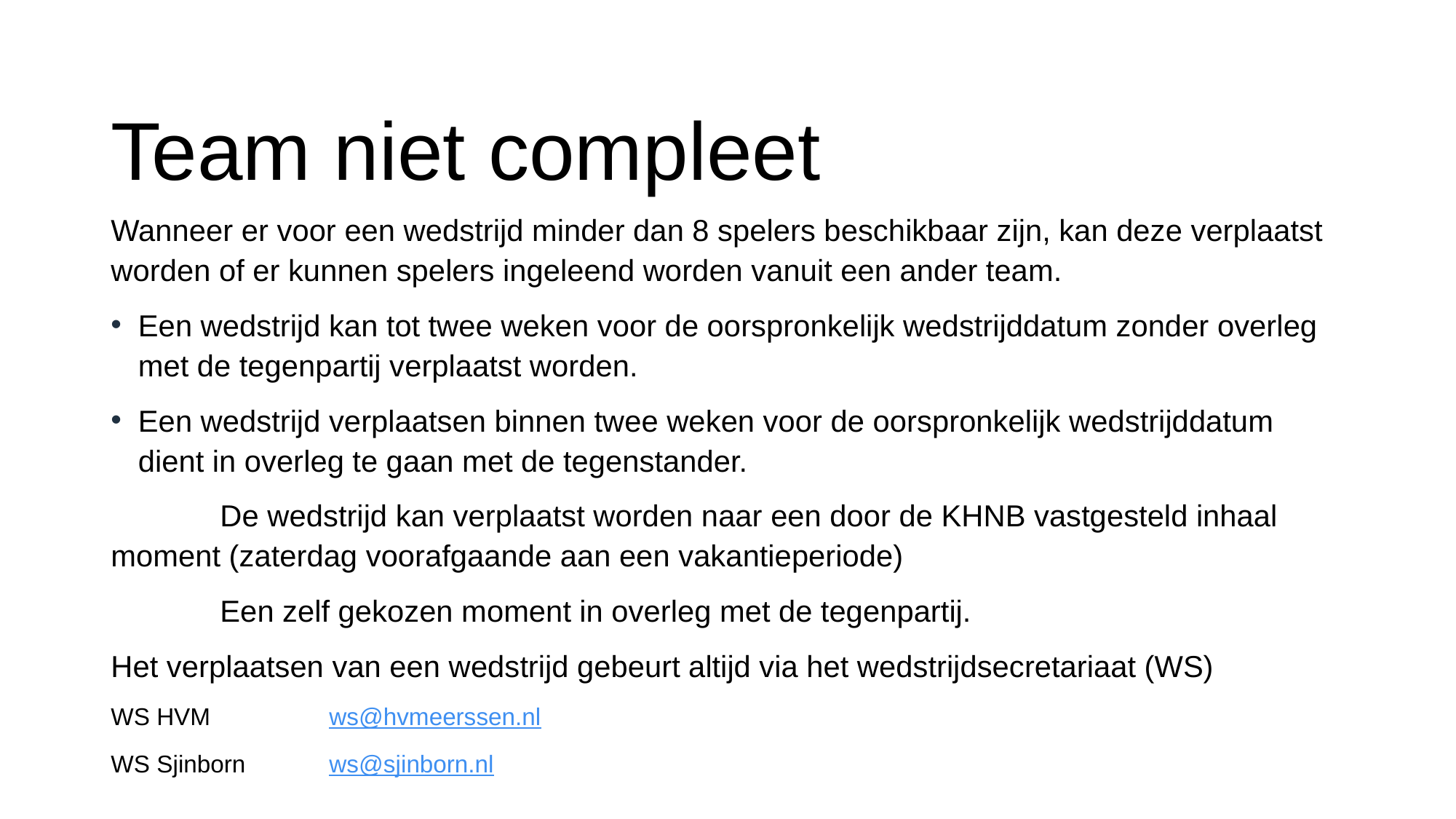

# Team niet compleet
Wanneer er voor een wedstrijd minder dan 8 spelers beschikbaar zijn, kan deze verplaatst worden of er kunnen spelers ingeleend worden vanuit een ander team.
Een wedstrijd kan tot twee weken voor de oorspronkelijk wedstrijddatum zonder overleg met de tegenpartij verplaatst worden.
Een wedstrijd verplaatsen binnen twee weken voor de oorspronkelijk wedstrijddatum dient in overleg te gaan met de tegenstander.
	De wedstrijd kan verplaatst worden naar een door de KHNB vastgesteld inhaal 	moment (zaterdag voorafgaande aan een vakantieperiode)
	Een zelf gekozen moment in overleg met de tegenpartij.
Het verplaatsen van een wedstrijd gebeurt altijd via het wedstrijdsecretariaat (WS)
WS HVM		ws@hvmeerssen.nl
WS Sjinborn	ws@sjinborn.nl